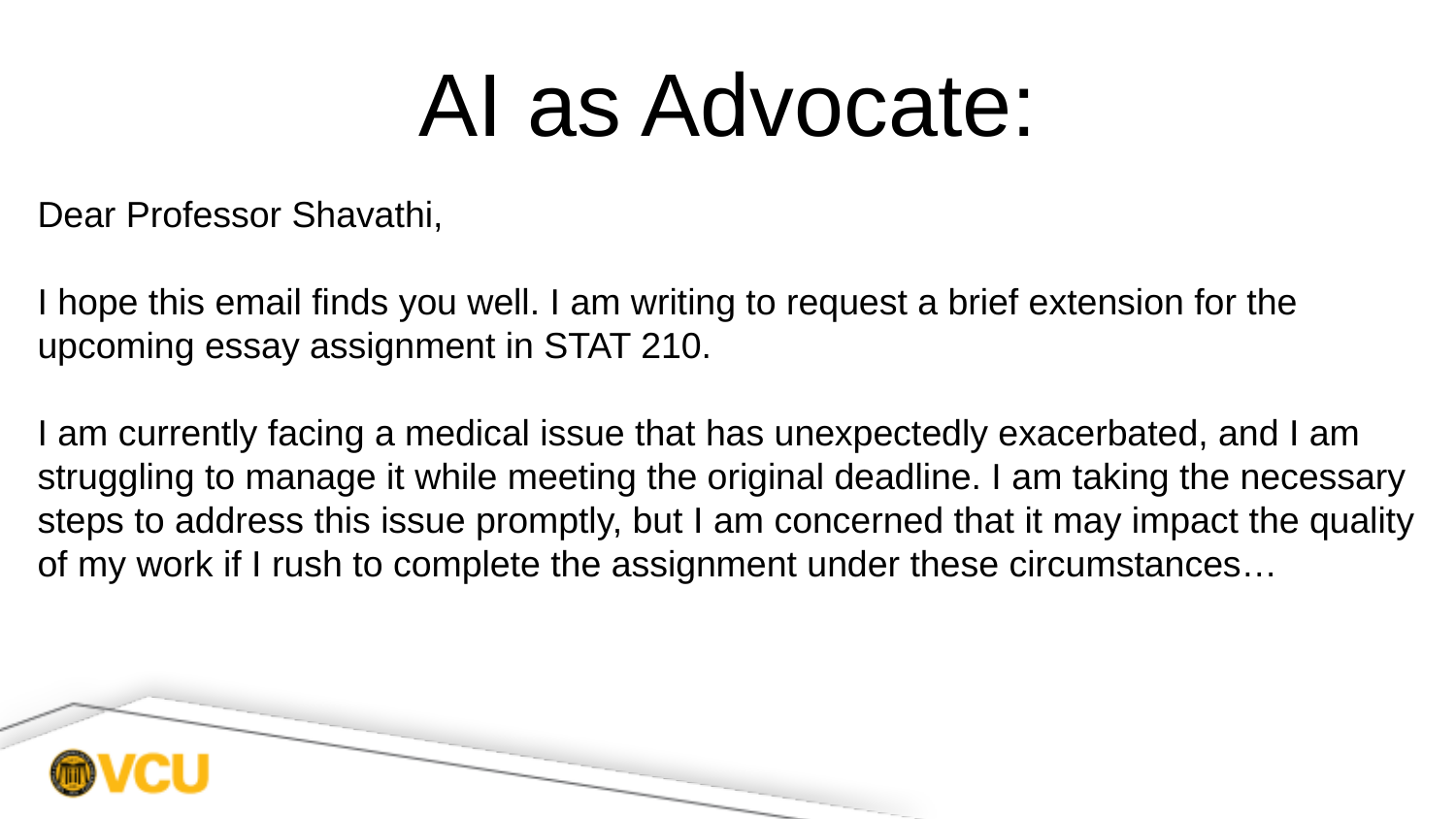

# AI as Advocate:
Dear Professor Shavathi,

I hope this email finds you well. I am writing to request a brief extension for the upcoming essay assignment in STAT 210.

I am currently facing a medical issue that has unexpectedly exacerbated, and I am struggling to manage it while meeting the original deadline. I am taking the necessary steps to address this issue promptly, but I am concerned that it may impact the quality of my work if I rush to complete the assignment under these circumstances…